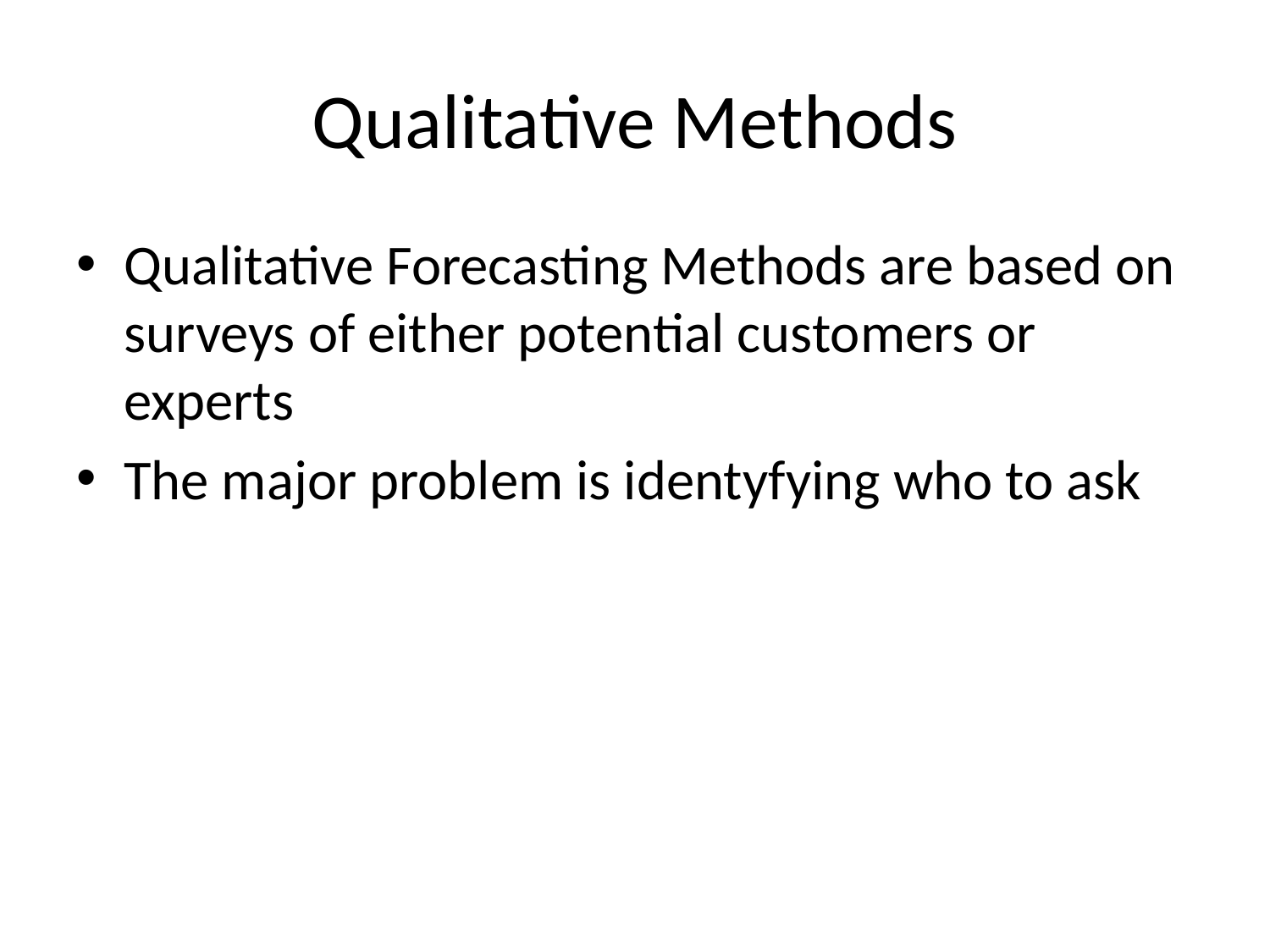

# Qualitative Methods
Qualitative Forecasting Methods are based on surveys of either potential customers or experts
The major problem is identyfying who to ask